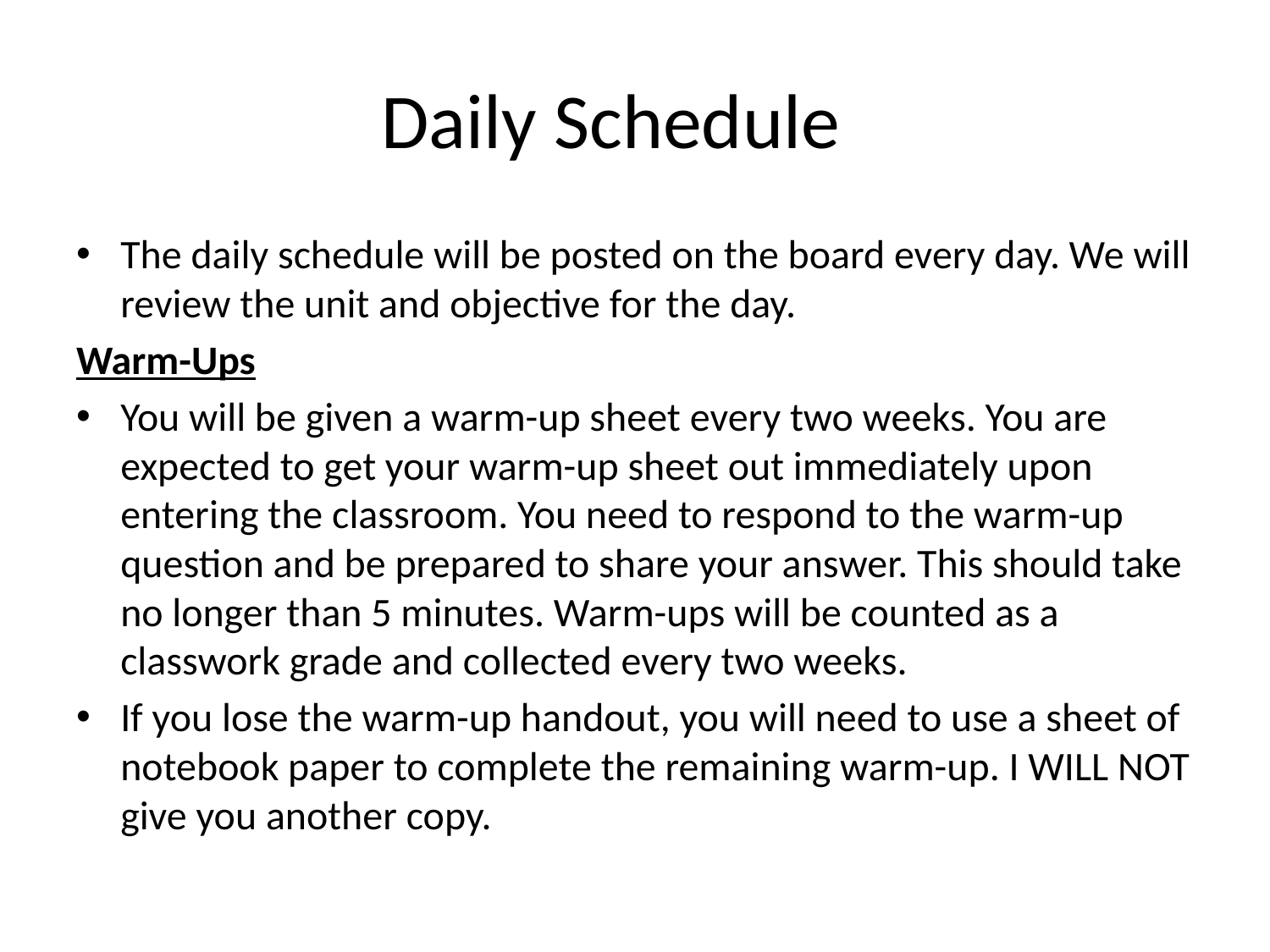

# Daily Schedule
The daily schedule will be posted on the board every day. We will review the unit and objective for the day.
Warm-Ups
You will be given a warm-up sheet every two weeks. You are expected to get your warm-up sheet out immediately upon entering the classroom. You need to respond to the warm-up question and be prepared to share your answer. This should take no longer than 5 minutes. Warm-ups will be counted as a classwork grade and collected every two weeks.
If you lose the warm-up handout, you will need to use a sheet of notebook paper to complete the remaining warm-up. I WILL NOT give you another copy.